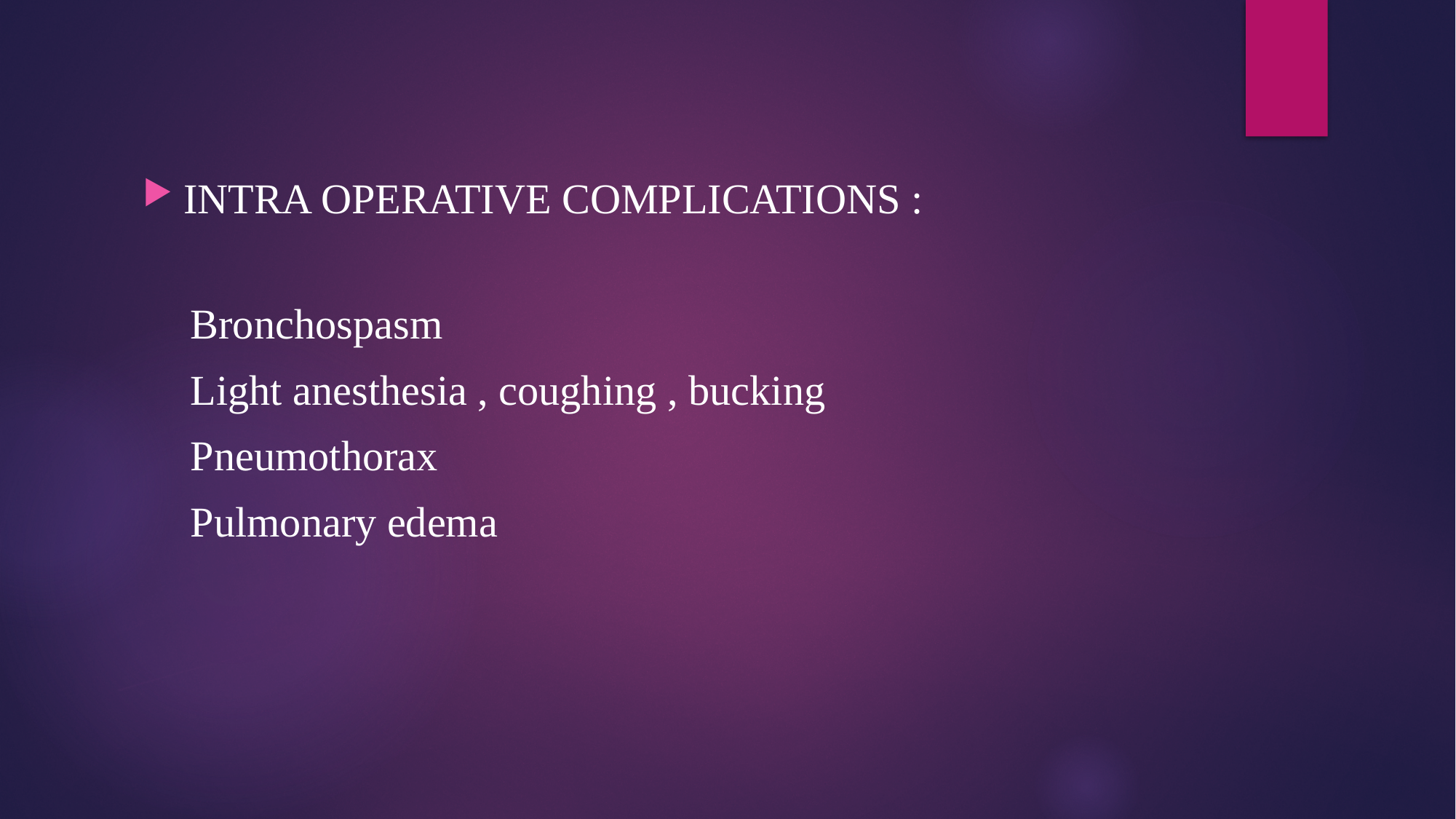

#
INTRA OPERATIVE COMPLICATIONS :

Bronchospasm
Light anesthesia , coughing , bucking
Pneumothorax
Pulmonary edema